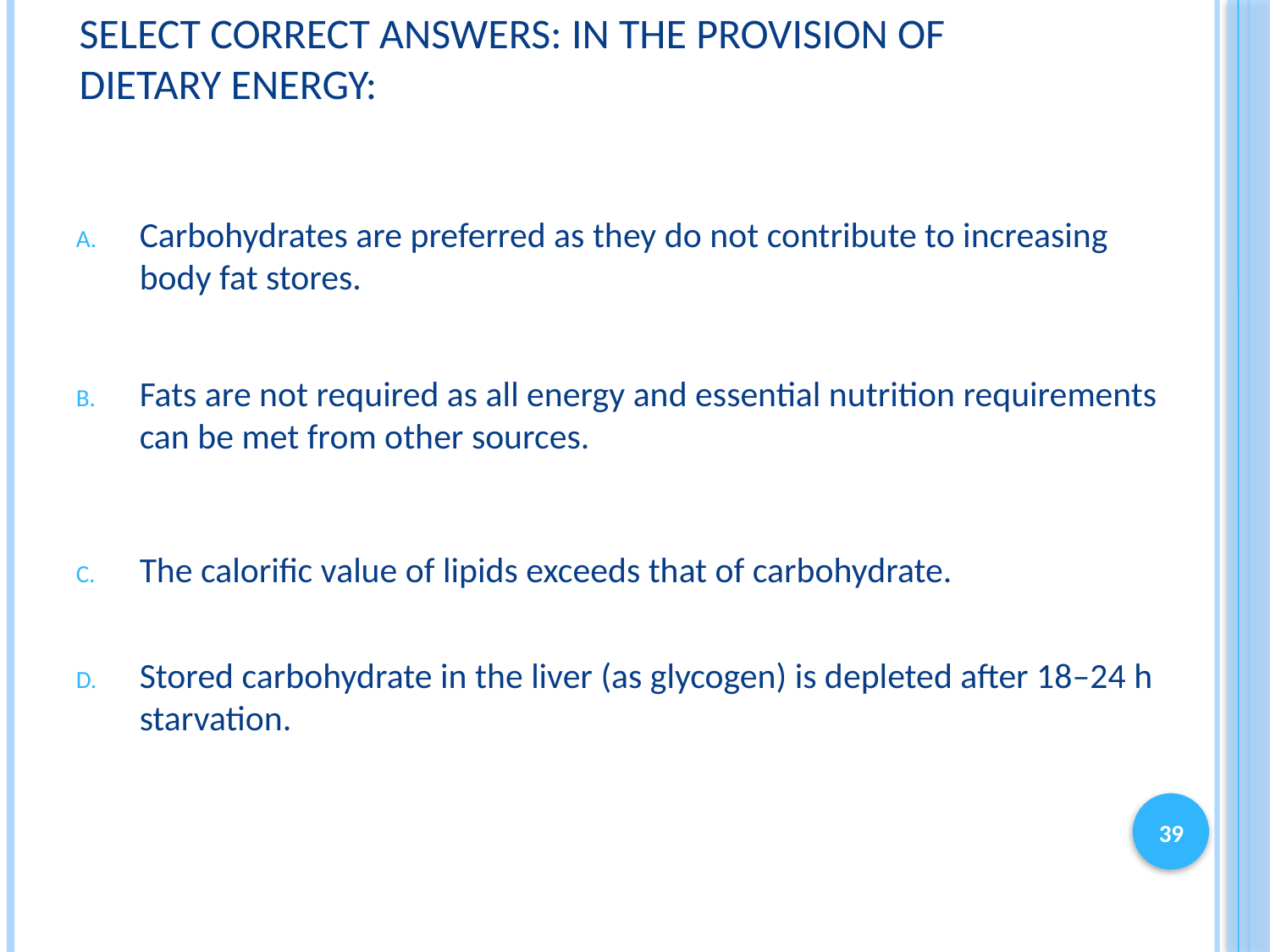

# Select correct answers: In the provision of dietary energy:
Carbohydrates are preferred as they do not contribute to increasing body fat stores.

Fats are not required as all energy and essential nutrition requirements can be met from other sources.

The calorific value of lipids exceeds that of carbohydrate.

Stored carbohydrate in the liver (as glycogen) is depleted after 18–24 h starvation.
39